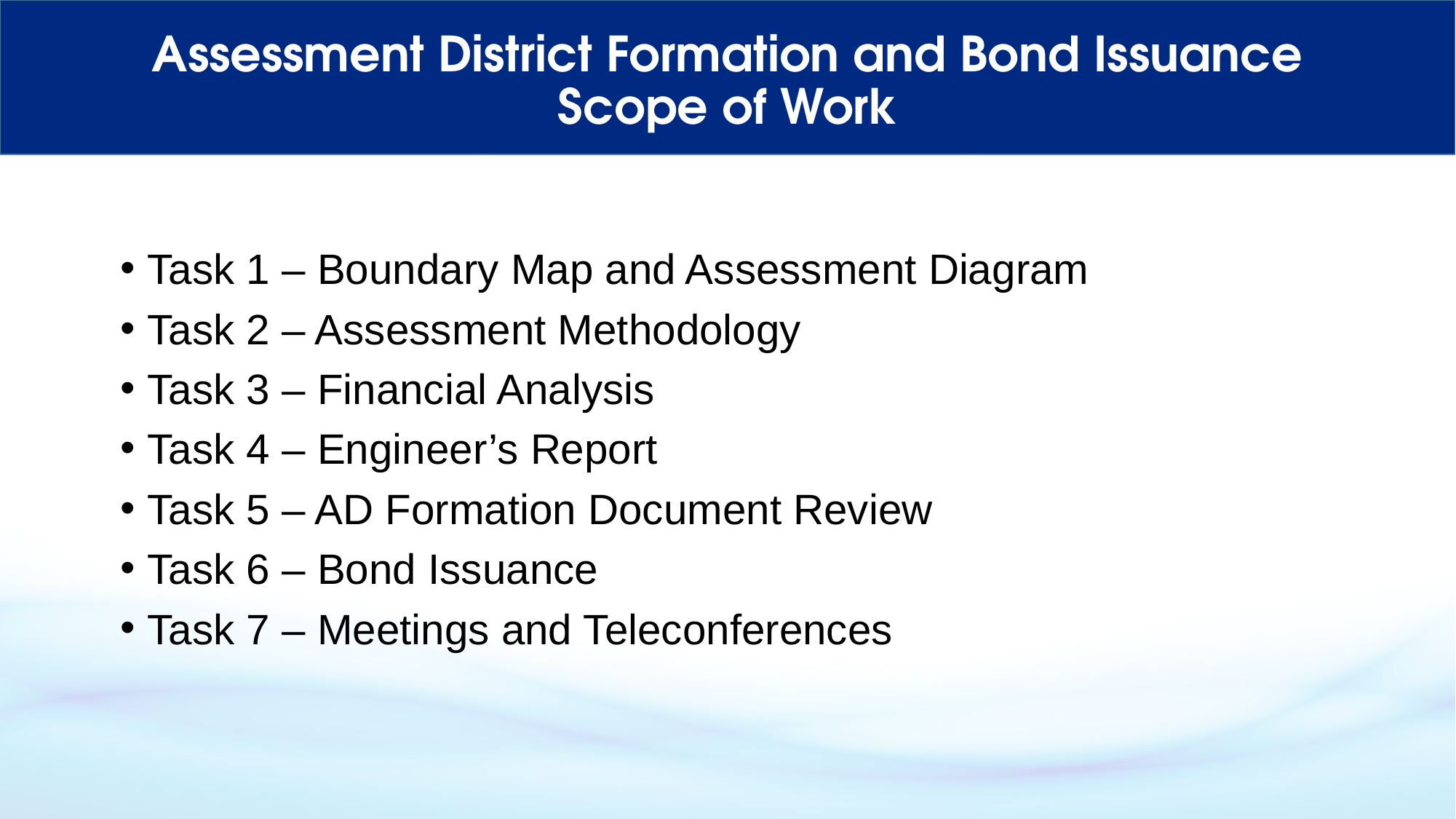

# Assessment District Formation and Bond Issuance Scope of Work
Task 1 – Boundary Map and Assessment Diagram
Task 2 – Assessment Methodology
Task 3 – Financial Analysis
Task 4 – Engineer’s Report
Task 5 – AD Formation Document Review
Task 6 – Bond Issuance
Task 7 – Meetings and Teleconferences